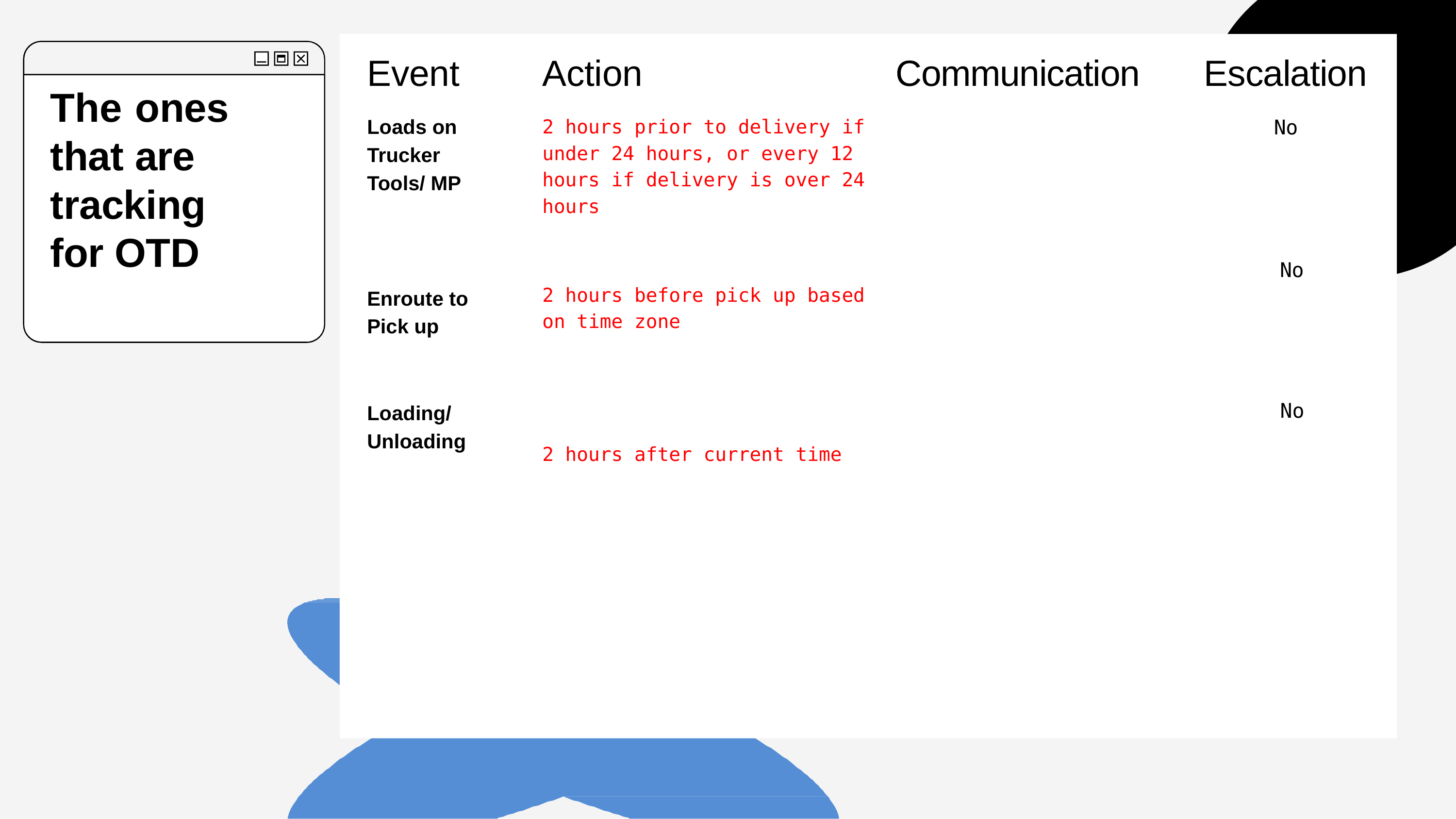

# Event
Action
2 hours prior to delivery if under 24 hours, or every 12 hours if delivery is over 24 hours

2 hours before pick up based on time zone

2 hours after current time
Communication

Escalation
No
The ones that are tracking for OTD
Loads on Trucker Tools/ MP

Enroute to Pick up

Loading/Unloading

No
No